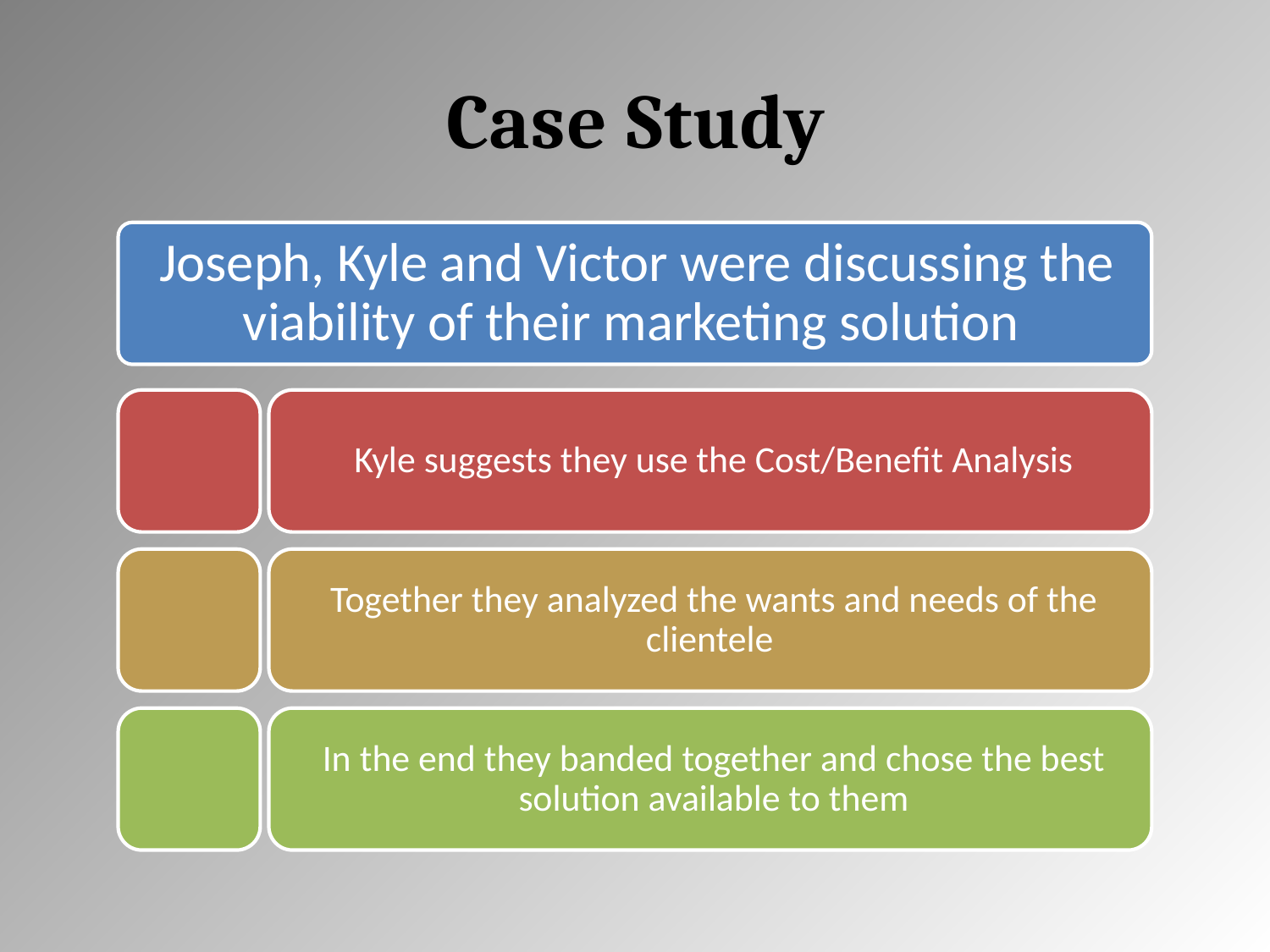

# Case Study
Joseph, Kyle and Victor were discussing the viability of their marketing solution
Kyle suggests they use the Cost/Benefit Analysis
Together they analyzed the wants and needs of the clientele
In the end they banded together and chose the best solution available to them